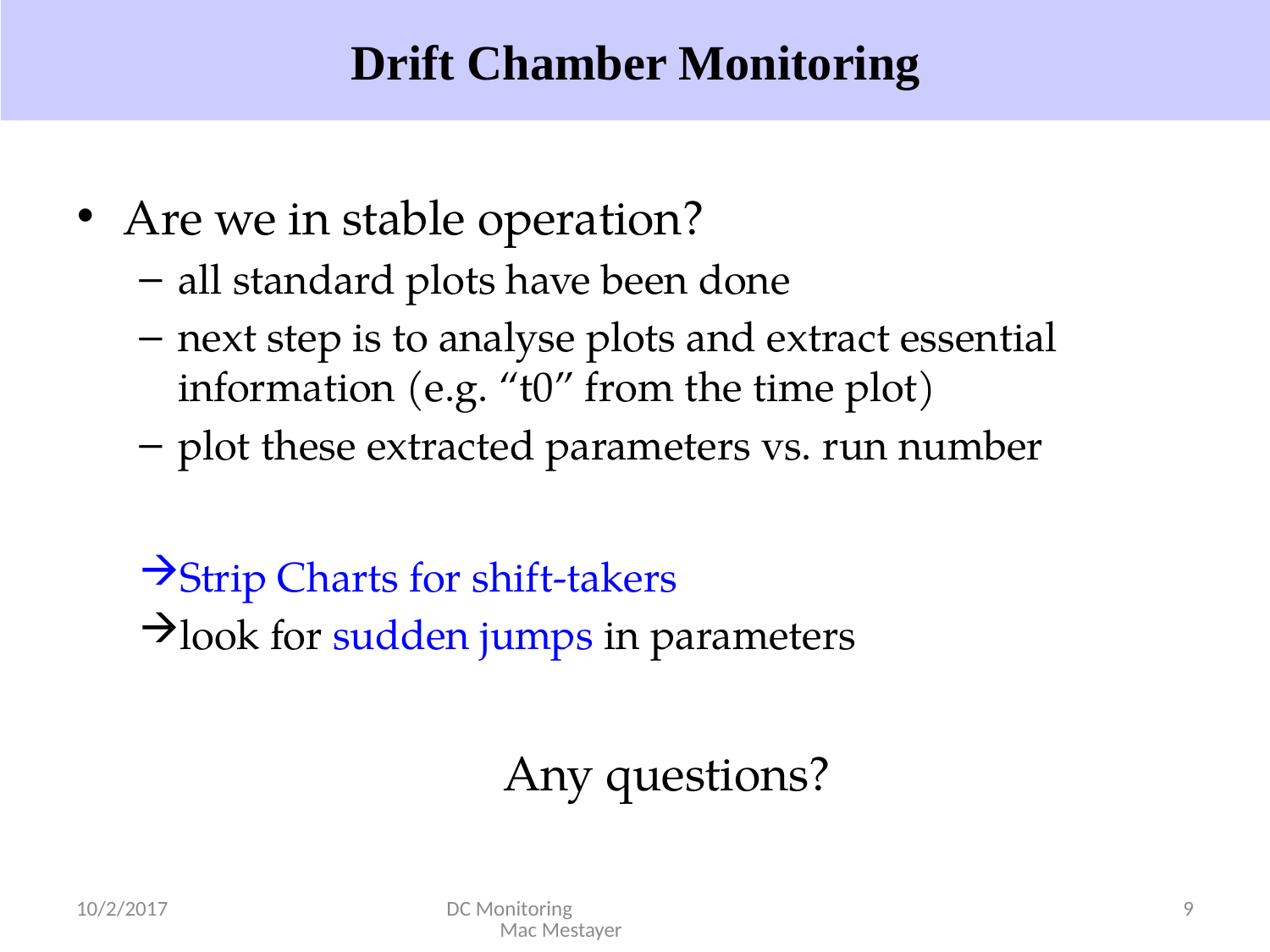

Drift Chamber Monitoring
Are we in stable operation?
all standard plots have been done
next step is to analyse plots and extract essential information (e.g. “t0” from the time plot)
plot these extracted parameters vs. run number

Strip Charts for shift-takers
look for sudden jumps in parameters

Any questions?
10/2/2017
DC Monitoring                                                              Mac Mestayer
9